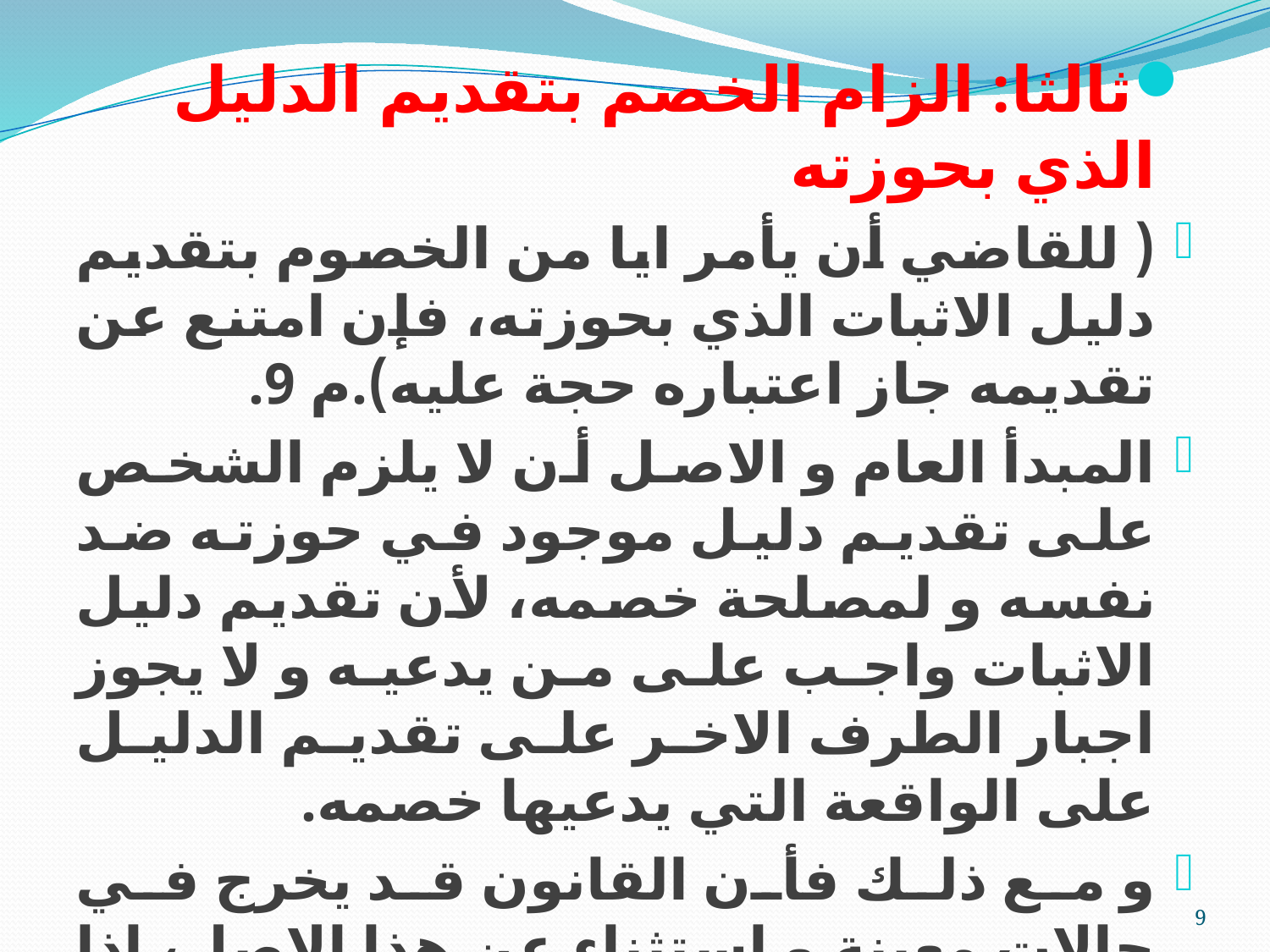

ثالثا: الزام الخصم بتقديم الدليل الذي بحوزته
( للقاضي أن يأمر ايا من الخصوم بتقديم دليل الاثبات الذي بحوزته، فإن امتنع عن تقديمه جاز اعتباره حجة عليه).م 9.
المبدأ العام و الاصل أن لا يلزم الشخص على تقديم دليل موجود في حوزته ضد نفسه و لمصلحة خصمه، لأن تقديم دليل الاثبات واجب على من يدعيه و لا يجوز اجبار الطرف الاخر على تقديم الدليل على الواقعة التي يدعيها خصمه.
و مع ذلك فأن القانون قد يخرج في حالات معينة و استثناء عن هذا الاصل، اذا كان ضروريا لضمان حسن الفصل في الدعوى. ( ينظر: م/ 53 ).
9